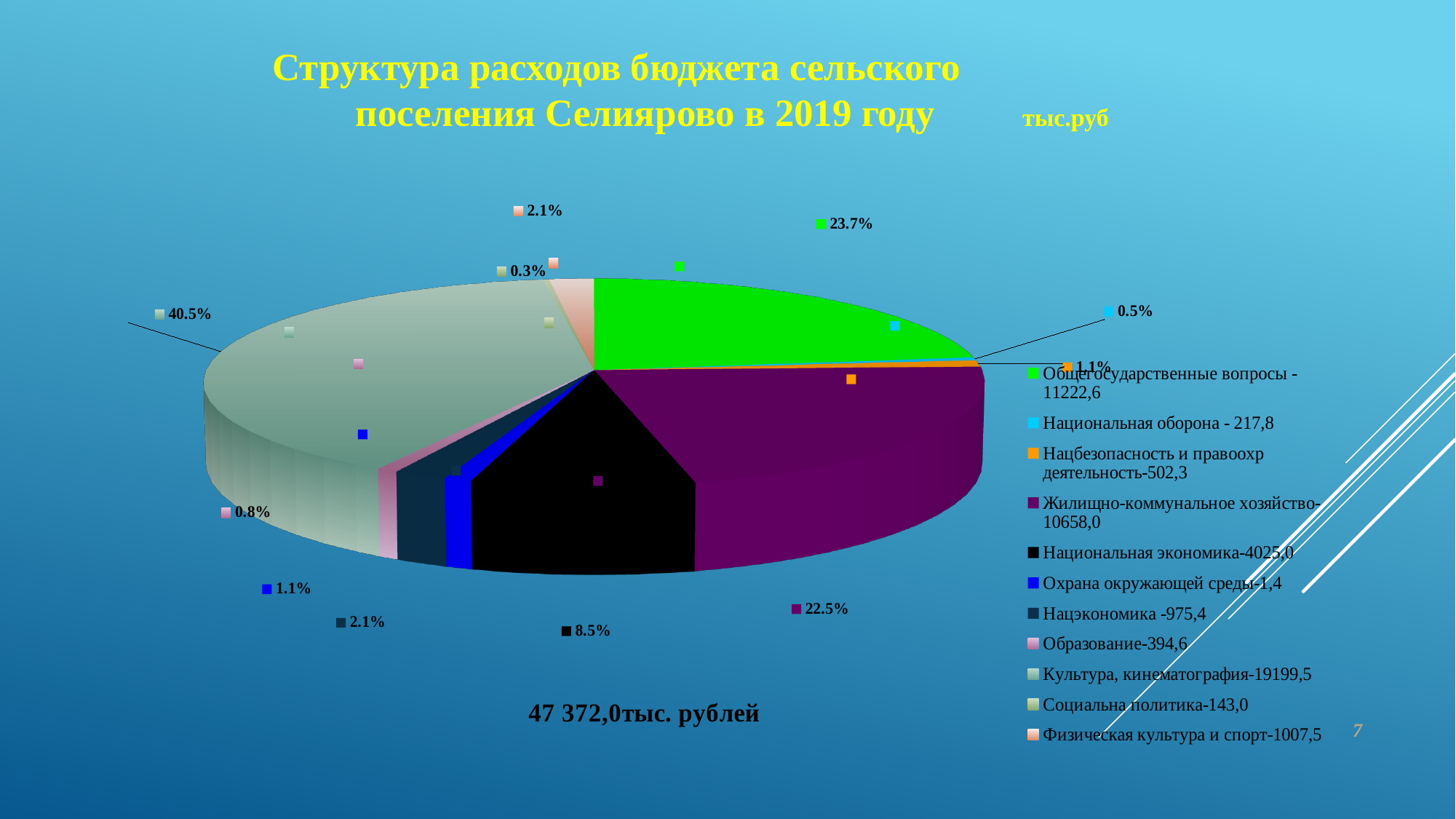

Структура расходов бюджета сельского                         поселения Селиярово в 2019 году         тыс.руб

[unsupported chart]

7